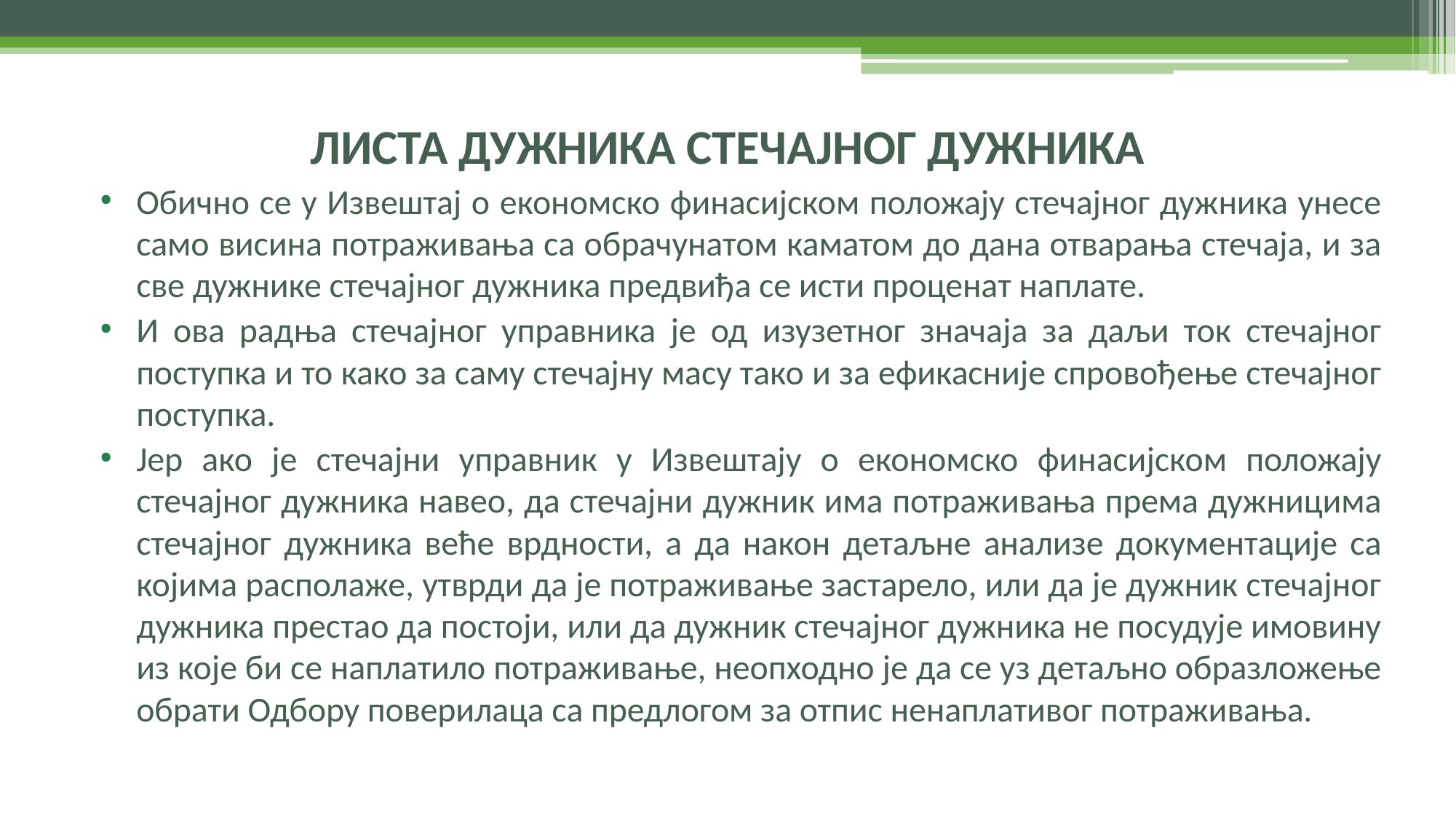

# ЛИСТА ДУЖНИКА СТЕЧАЈНОГ ДУЖНИКА
Обично се у Извештај о економско финасијском положају стечајног дужника унесе само висина потраживања са обрачунатом каматом до дана отварања стечаја, и за све дужнике стечајног дужника предвиђа се исти проценат наплате.
И ова радња стечајног управника је од изузетног значаја за даљи ток стечајног поступка и то како за саму стечајну масу тако и за ефикасније спровођење стечајног поступка.
Јер ако је стечајни управник у Извештају о економско финасијском положају стечајног дужника навео, да стечајни дужник има потраживања према дужницима стечајног дужника веће врдности, а да након детаљне анализе документације са којима располаже, утврди да је потраживање застарело, или да је дужник стечајног дужника престао да постоји, или да дужник стечајног дужника не посудује имовину из које би се наплатило потраживање, неопходно је да се уз детаљно образложење обрати Одбору поверилаца са предлогом за отпис ненаплативог потраживања.